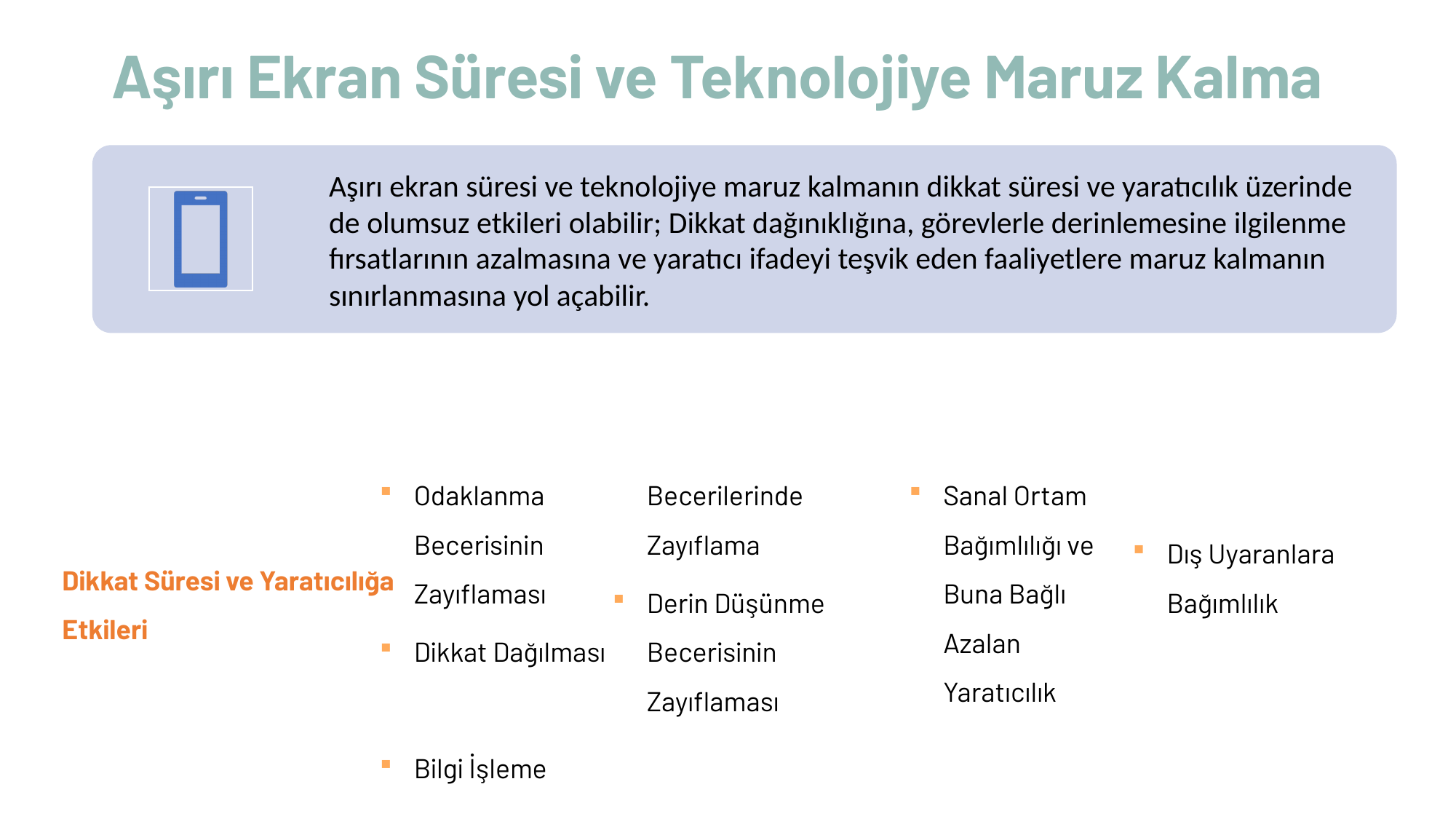

Aşırı Ekran Süresi ve Teknolojiye Maruz Kalma
Aşırı ekran süresi ve teknolojiye maruz kalmanın dikkat süresi ve yaratıcılık üzerinde de olumsuz etkileri olabilir; Dikkat dağınıklığına, görevlerle derinlemesine ilgilenme fırsatlarının azalmasına ve yaratıcı ifadeyi teşvik eden faaliyetlere maruz kalmanın sınırlanmasına yol açabilir.
Odaklanma Becerisinin Zayıflaması
Dikkat Dağılması

Bilgi İşleme Becerilerinde Zayıflama
Derin Düşünme Becerisinin Zayıflaması
Sanal Ortam Bağımlılığı ve Buna Bağlı Azalan Yaratıcılık

Dış Uyaranlara Bağımlılık
Dikkat Süresi ve Yaratıcılığa Etkileri